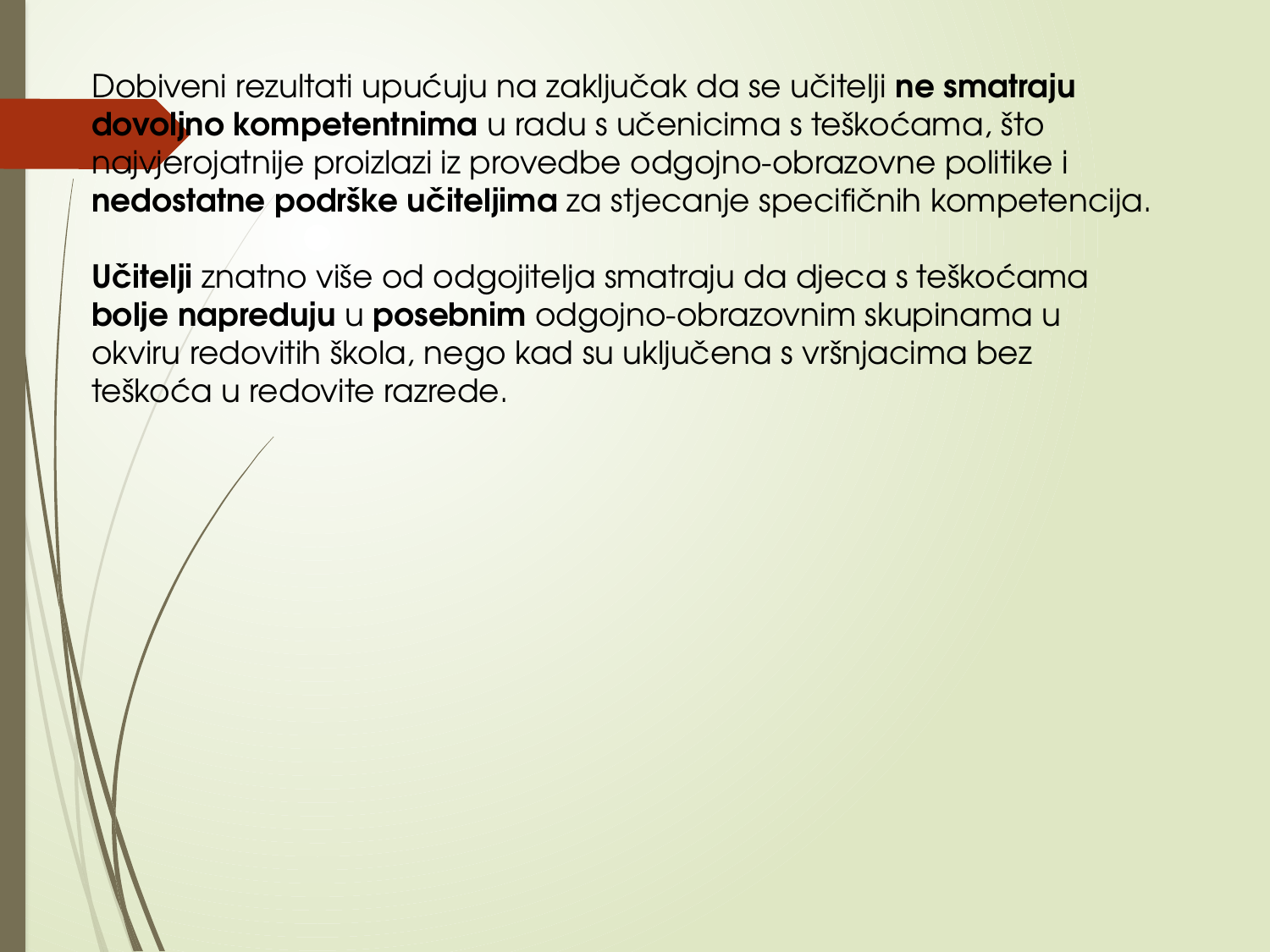

Dobiveni rezultati upućuju na zaključak da se učitelji ne smatraju dovoljno kompetentnima u radu s učenicima s teškoćama, što najvjerojatnije proizlazi iz provedbe odgojno-obrazovne politike i nedostatne podrške učiteljima za stjecanje specifičnih kompetencija.

Učitelji znatno više od odgojitelja smatraju da djeca s teškoćama bolje napreduju u posebnim odgojno-obrazovnim skupinama u okviru redovitih škola, nego kad su uključena s vršnjacima bez teškoća u redovite razrede.